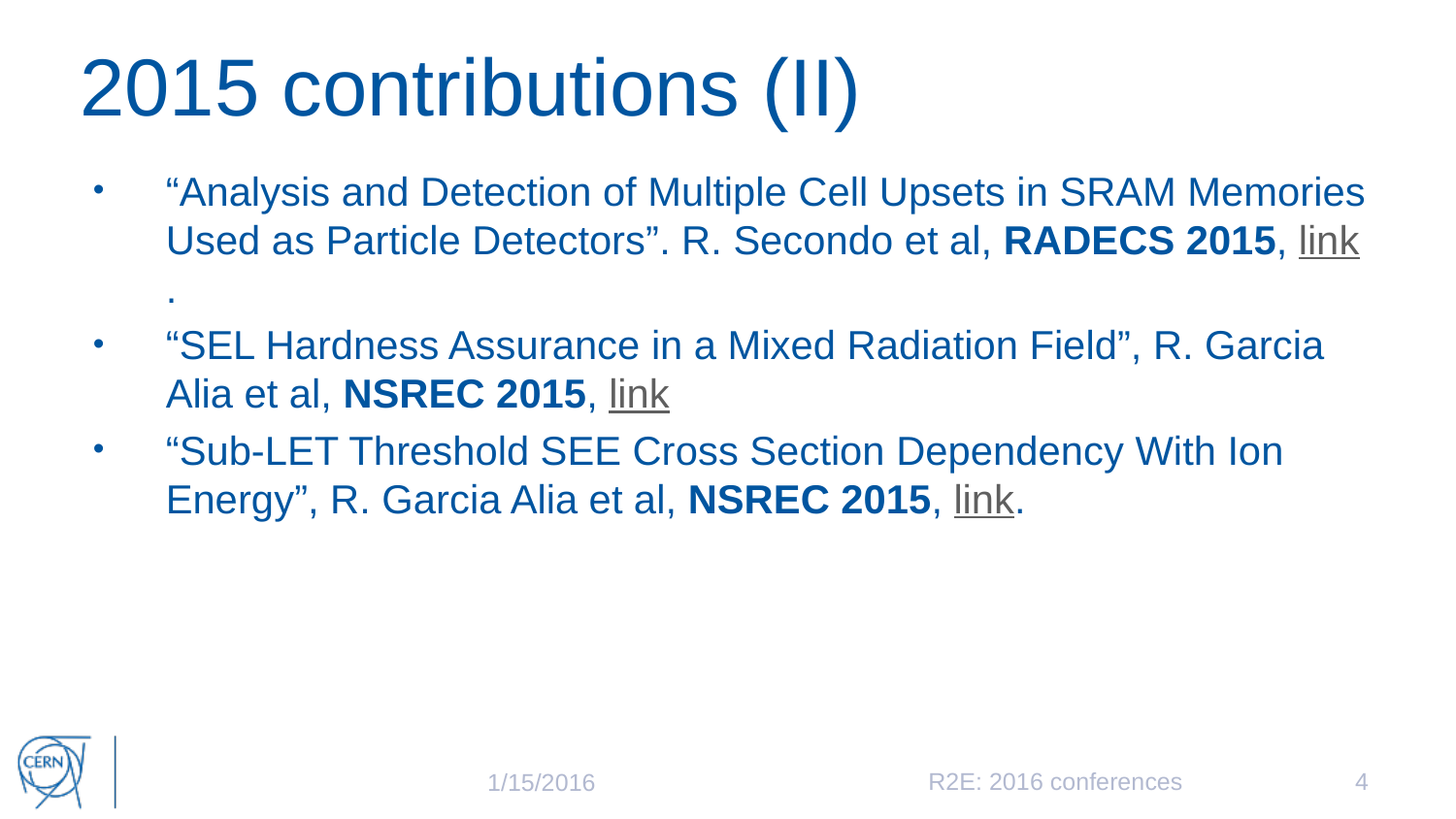

# 2015 contributions (II)
“Analysis and Detection of Multiple Cell Upsets in SRAM Memories Used as Particle Detectors”. R. Secondo et al, RADECS 2015, link.
“SEL Hardness Assurance in a Mixed Radiation Field”, R. Garcia Alia et al, NSREC 2015, link
“Sub-LET Threshold SEE Cross Section Dependency With Ion Energy”, R. Garcia Alia et al, NSREC 2015, link.
R2E: 2016 conferences
4
1/15/2016